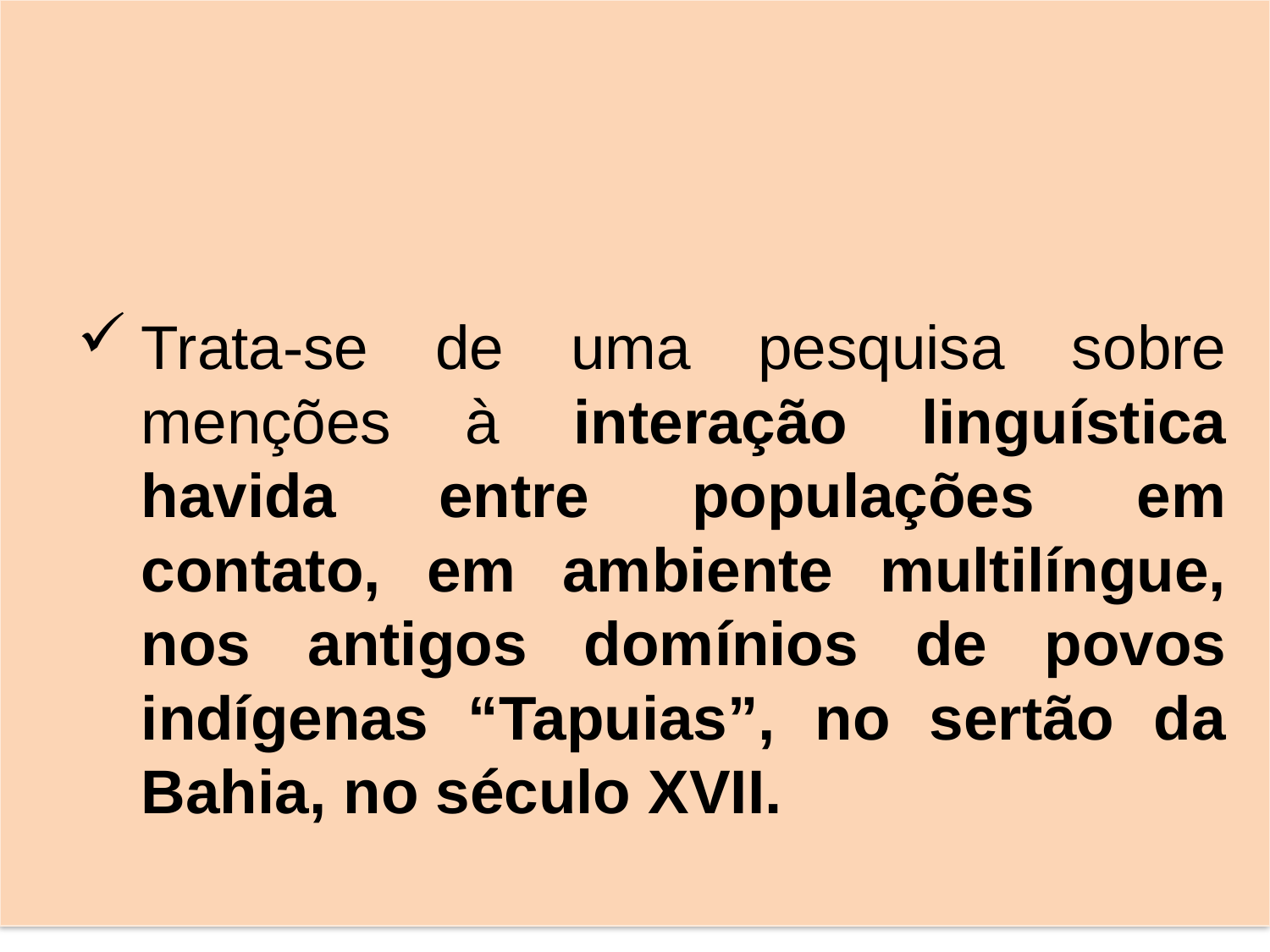

Trata-se de uma pesquisa sobre menções à interação linguística havida entre populações em contato, em ambiente multilíngue, nos antigos domínios de povos indígenas “Tapuias”, no sertão da Bahia, no século XVII.